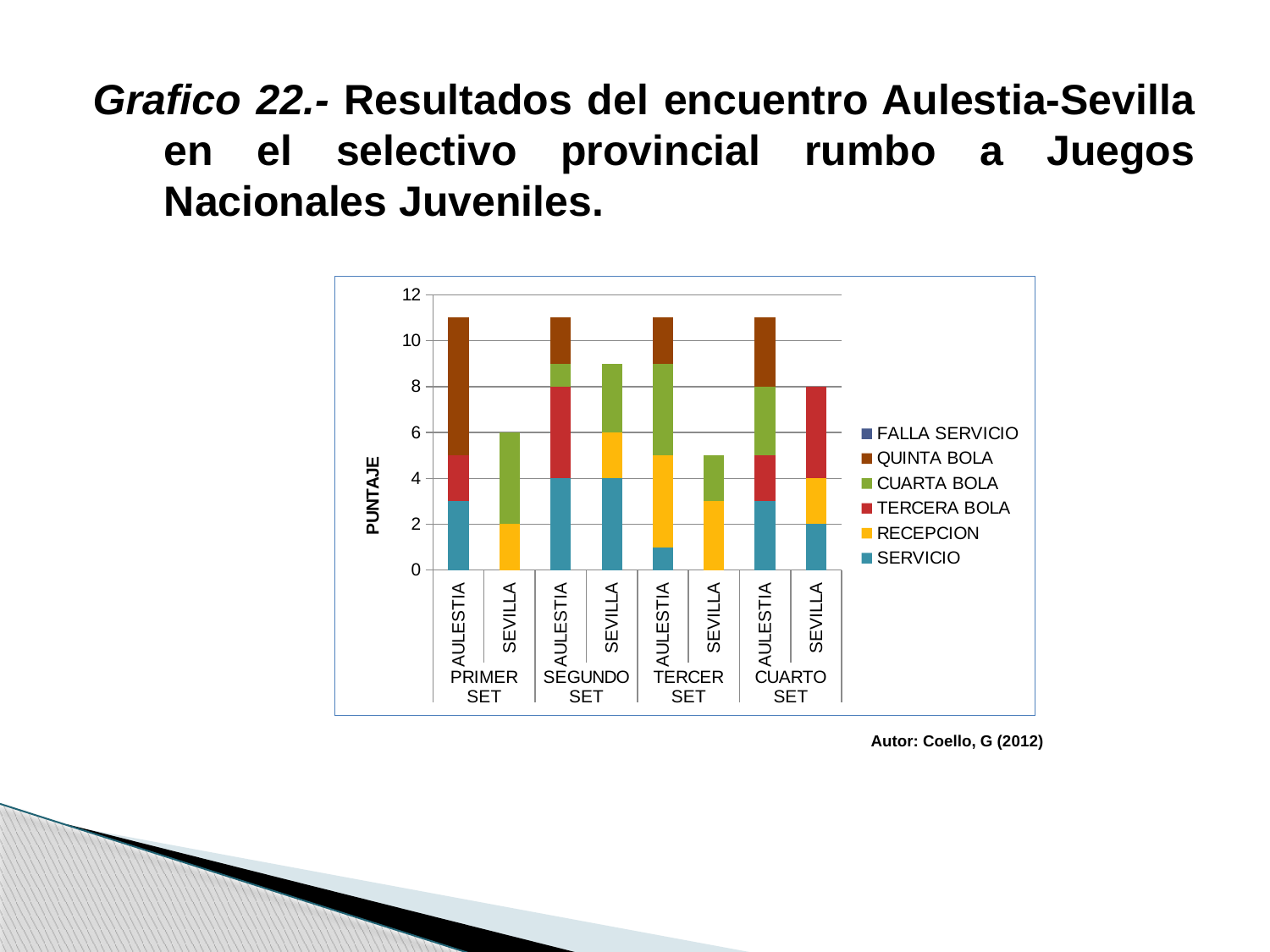

Grafico 22.- Resultados del encuentro Aulestia-Sevilla en el selectivo provincial rumbo a Juegos Nacionales Juveniles.

### Chart

| Category | SERVICIO | RECEPCION | TERCERA BOLA | CUARTA BOLA | QUINTA BOLA | FALLA SERVICIO |
|---|---|---|---|---|---|---|
| AULESTIA | 3.0 | 0.0 | 2.0 | 0.0 | 6.0 | 0.0 |
| SEVILLA | 0.0 | 2.0 | 0.0 | 4.0 | 0.0 | 0.0 |
| AULESTIA | 4.0 | 0.0 | 4.0 | 1.0 | 2.0 | 0.0 |
| SEVILLA | 4.0 | 2.0 | 0.0 | 3.0 | 0.0 | 0.0 |
| AULESTIA | 1.0 | 4.0 | 0.0 | 4.0 | 2.0 | 0.0 |
| SEVILLA | 0.0 | 3.0 | 0.0 | 2.0 | 0.0 | 0.0 |
| AULESTIA | 3.0 | 0.0 | 2.0 | 3.0 | 3.0 | 0.0 |
| SEVILLA | 2.0 | 2.0 | 4.0 | 0.0 | 0.0 | 0.0 |
            Autor: Coello, G (2012)